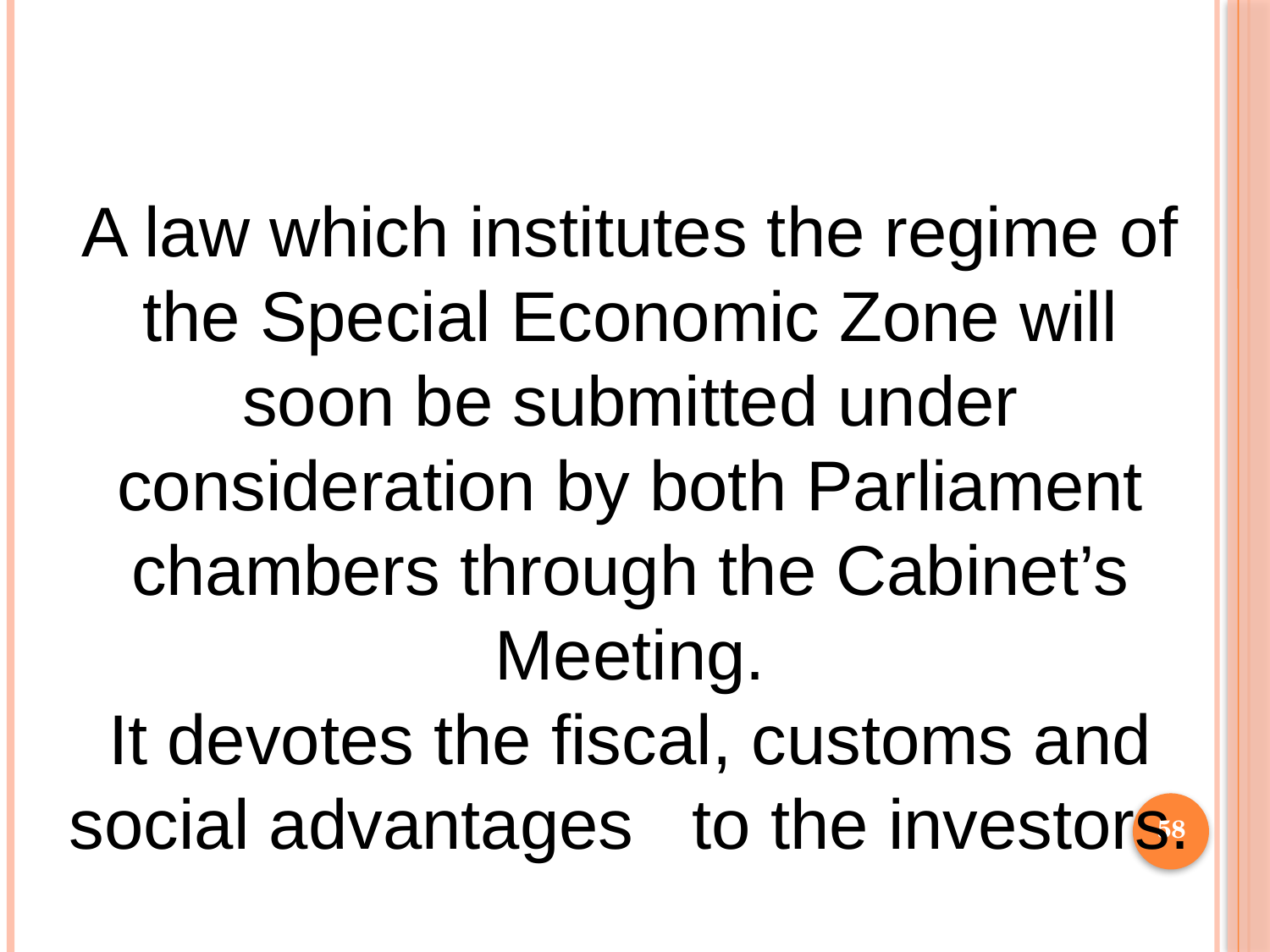

A law which institutes the regime of the Special Economic Zone will soon be submitted under consideration by both Parliament chambers through the Cabinet’s Meeting.
It devotes the fiscal, customs and social advantages   to the investors.
58